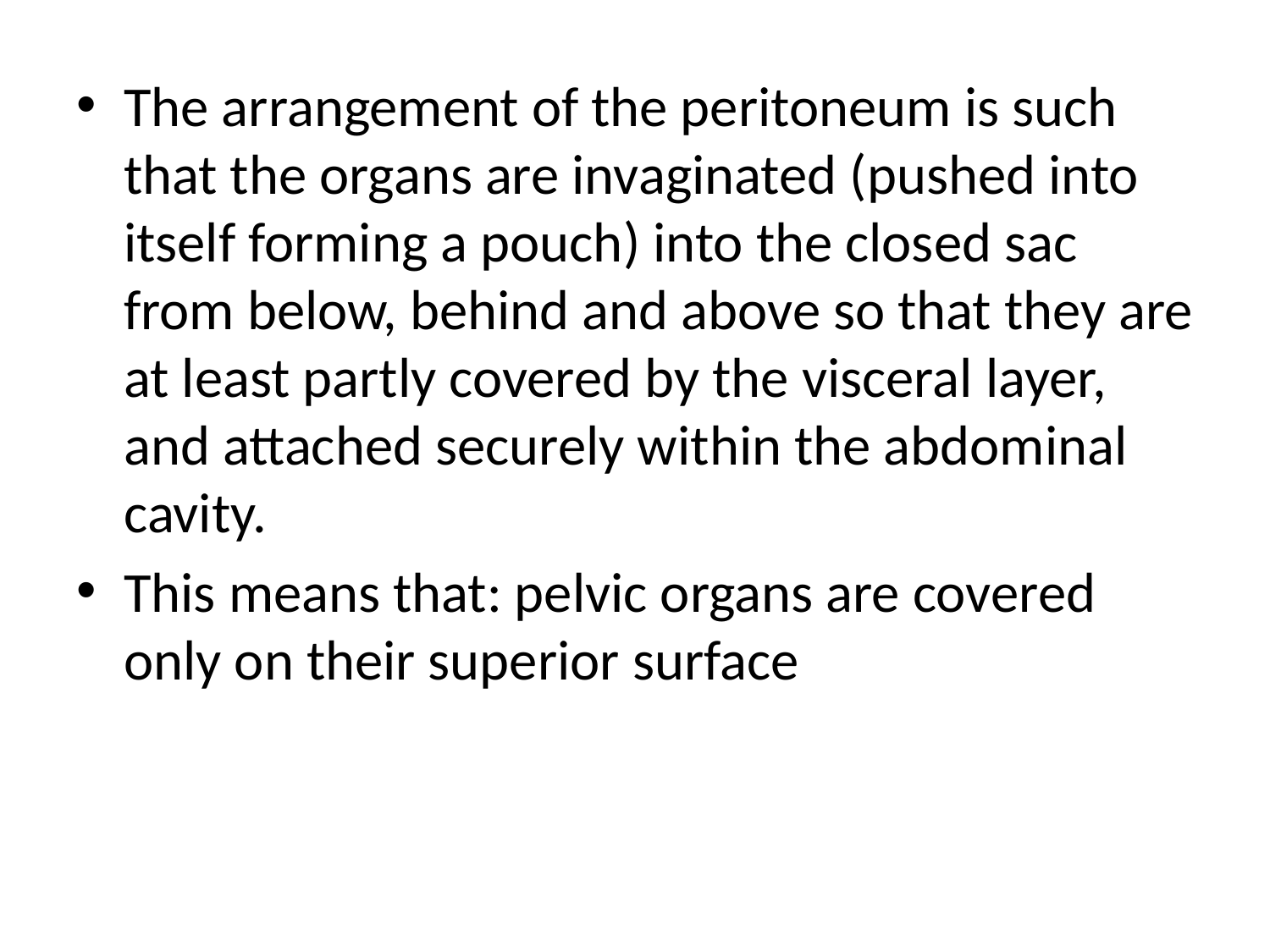

The arrangement of the peritoneum is such that the organs are invaginated (pushed into itself forming a pouch) into the closed sac from below, behind and above so that they are at least partly covered by the visceral layer, and attached securely within the abdominal cavity.
This means that: pelvic organs are covered only on their superior surface